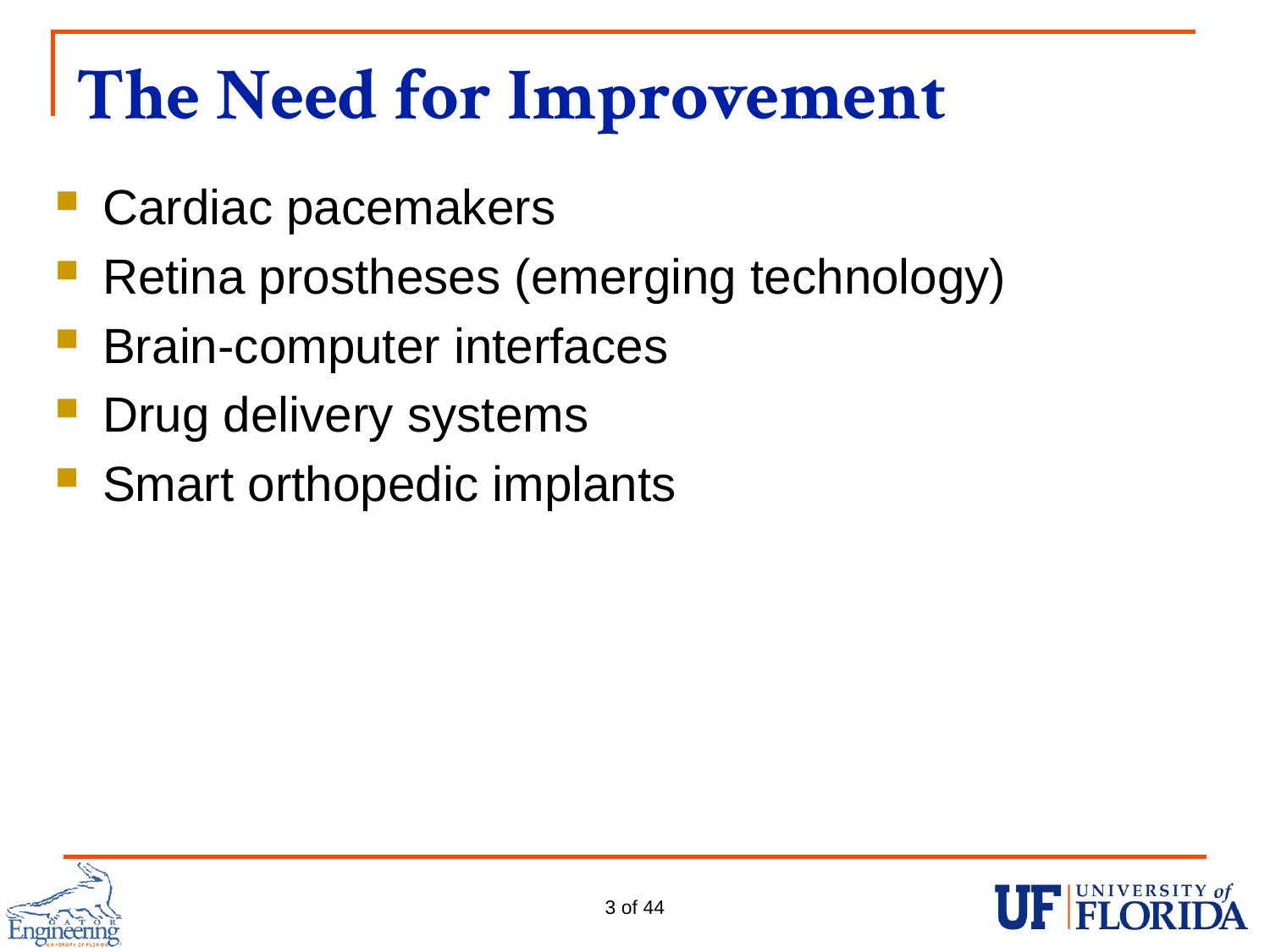

# The Need for Improvement
Cardiac pacemakers
Retina prostheses (emerging technology)
Brain-computer interfaces
Drug delivery systems
Smart orthopedic implants